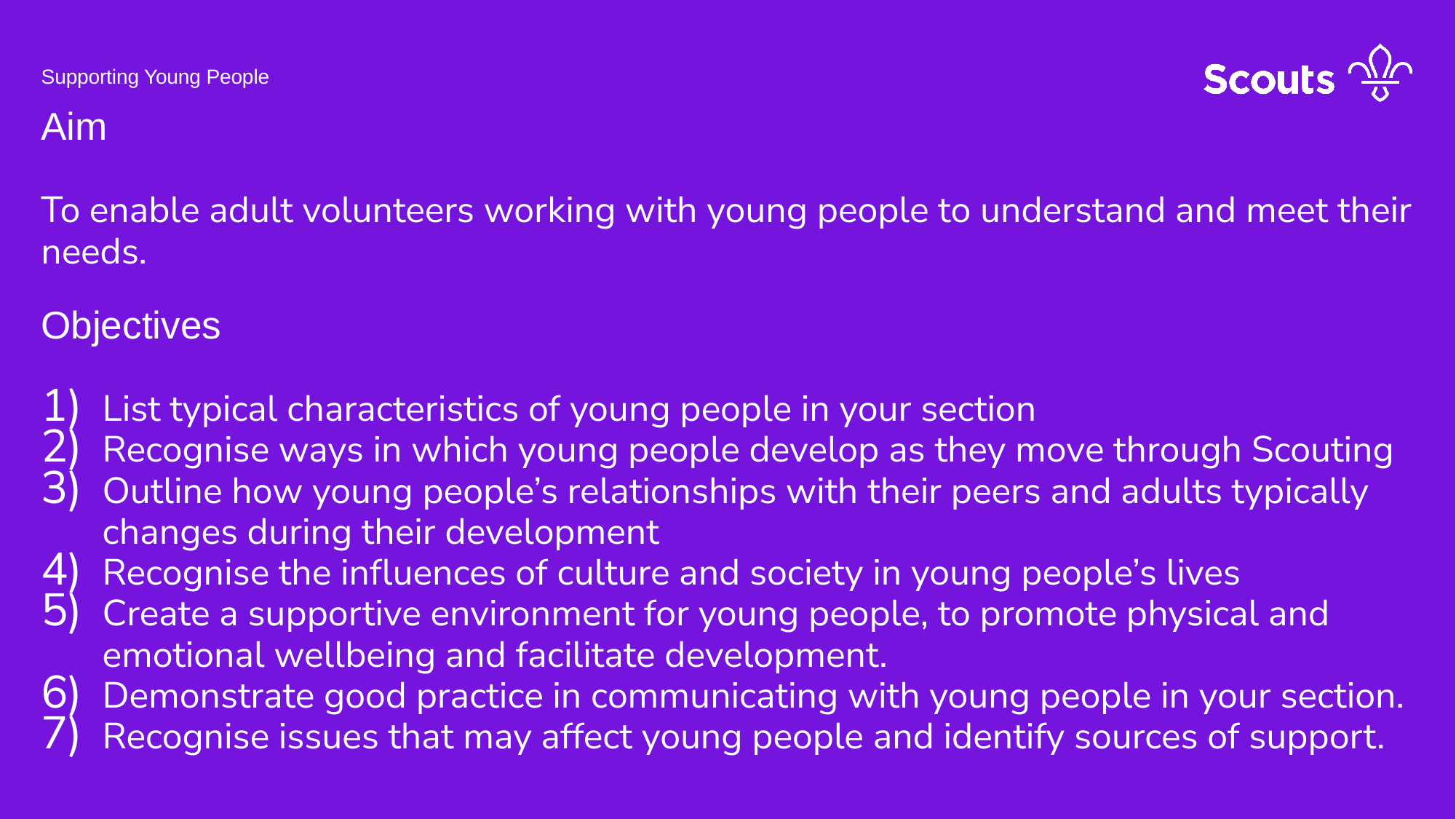

Supporting Young People
Aim

To enable adult volunteers working with young people to understand and meet their needs.
Objectives

List typical characteristics of young people in your section
Recognise ways in which young people develop as they move through Scouting
Outline how young people’s relationships with their peers and adults typically changes during their development
Recognise the influences of culture and society in young people’s lives
Create a supportive environment for young people, to promote physical and emotional wellbeing and facilitate development.
Demonstrate good practice in communicating with young people in your section.
Recognise issues that may affect young people and identify sources of support.